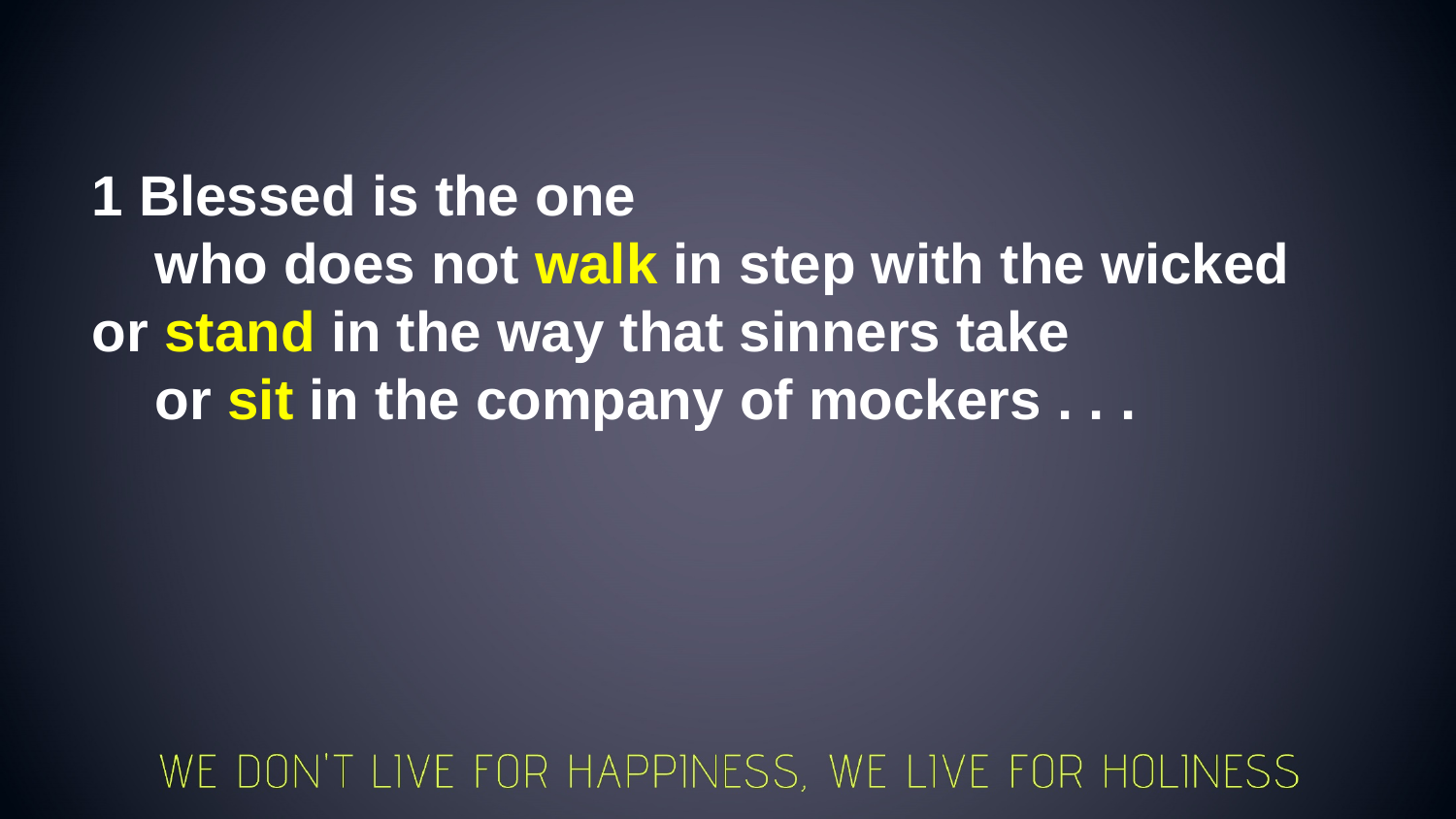

1 Blessed is the one
    who does not walk in step with the wicked
or stand in the way that sinners take
    or sit in the company of mockers . . .